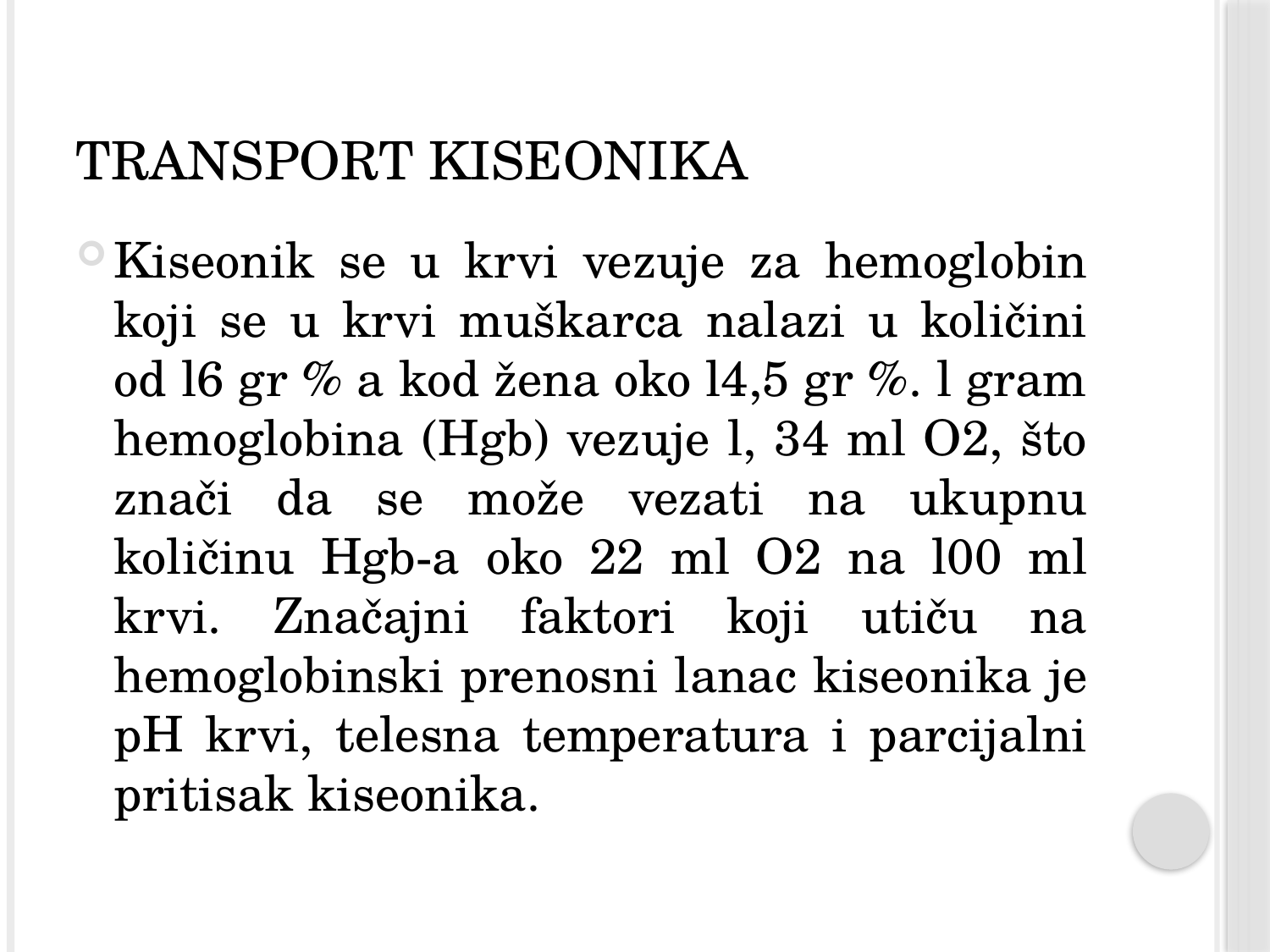

# Transport kiseonika
Kiseonik se u krvi vezuje za hemoglobin koji se u krvi muškarca nalazi u količini od l6 gr % a kod žena oko l4,5 gr %. l gram hemoglobina (Hgb) vezuje l, 34 ml O2, što znači da se može vezati na ukupnu količinu Hgb-a oko 22 ml O2 na l00 ml krvi. Značajni faktori koji utiču na hemoglobinski prenosni lanac kiseonika je pH krvi, telesna temperatura i parcijalni pritisak kiseonika.